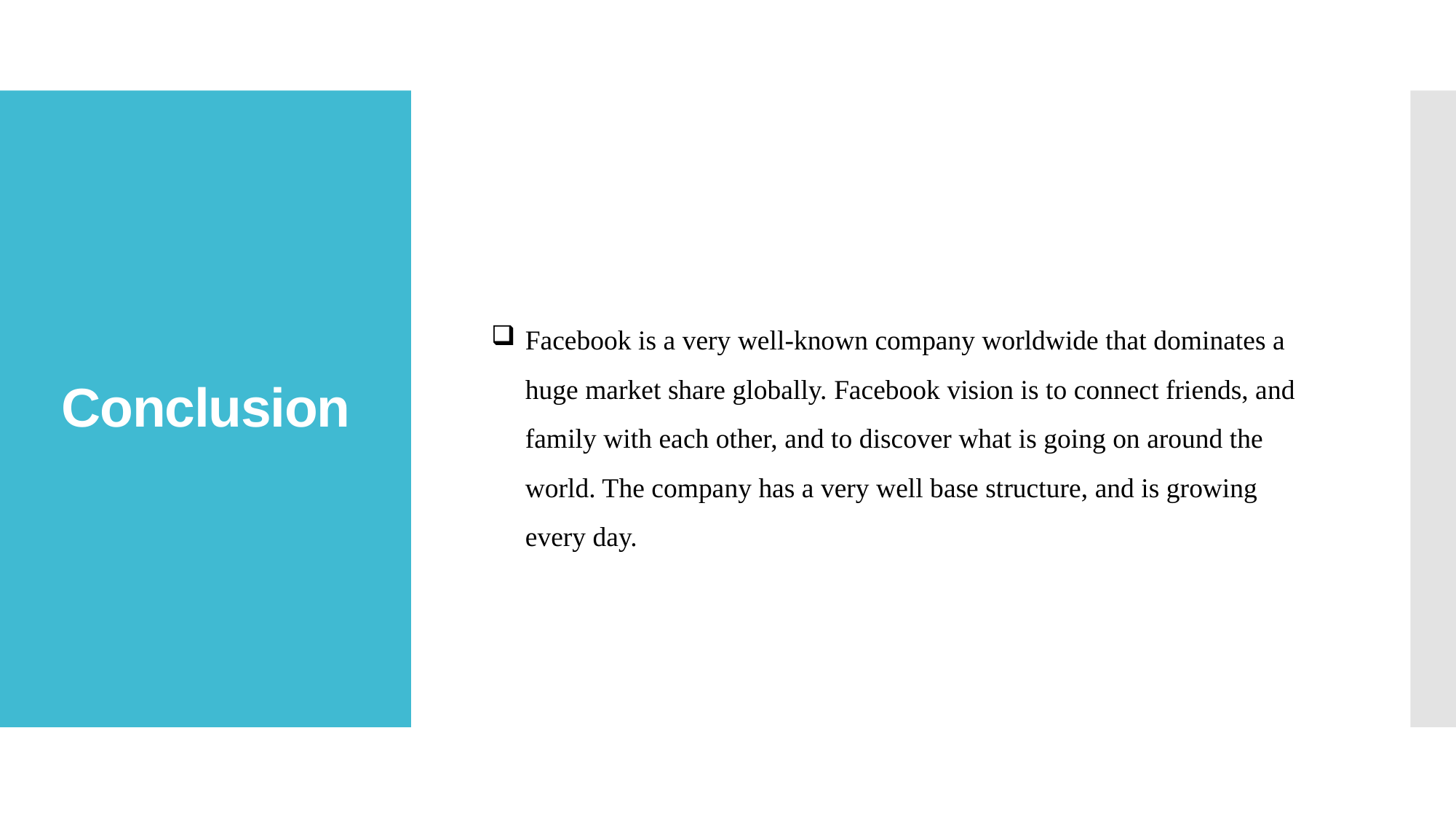

# Conclusion
Facebook is a very well-known company worldwide that dominates a huge market share globally. Facebook vision is to connect friends, and family with each other, and to discover what is going on around the world. The company has a very well base structure, and is growing every day.